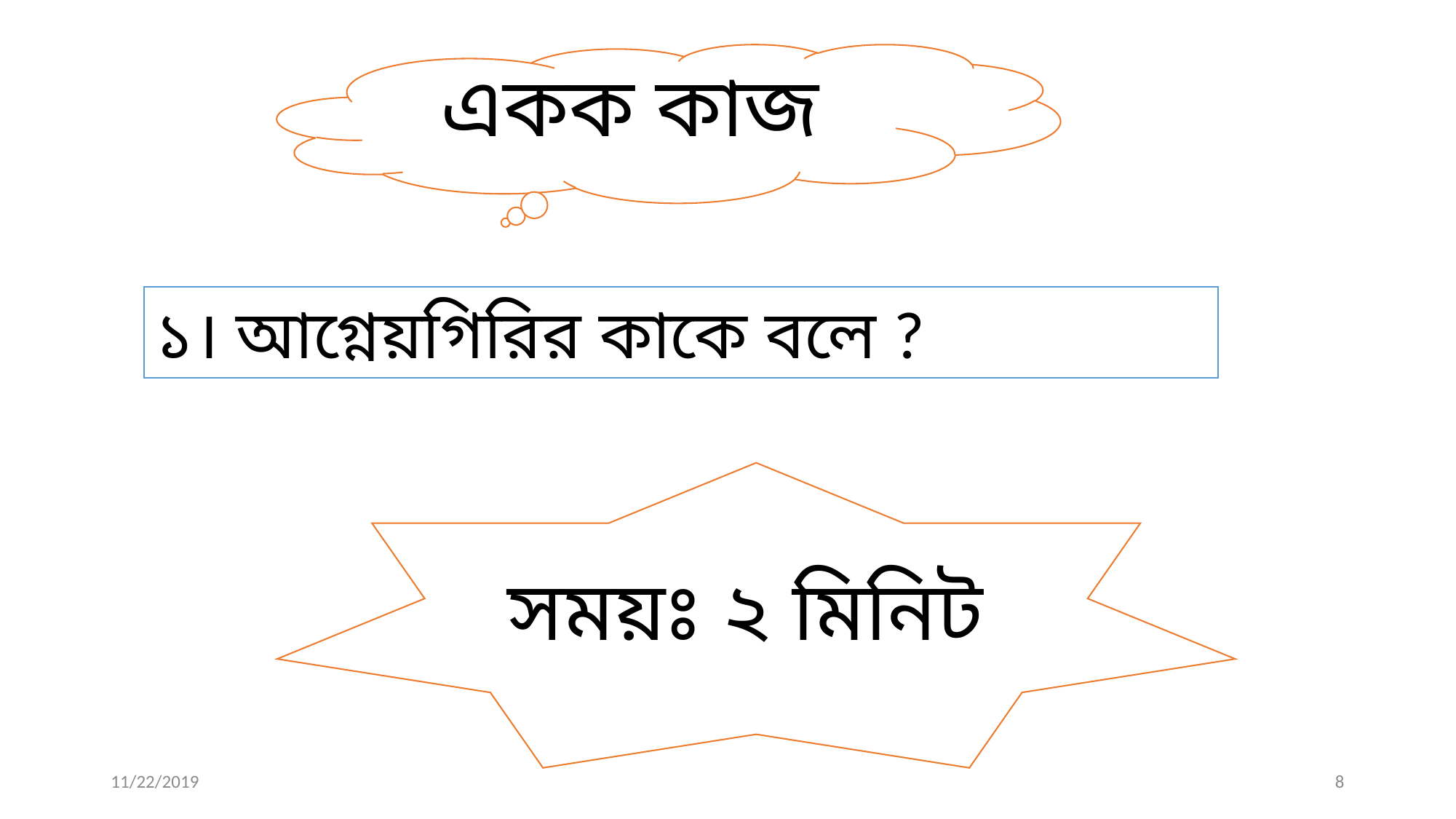

একক কাজ

১। আগ্নেয়গিরির কাকে বলে ?
সময়ঃ ২ মিনিট
11/22/2019
8